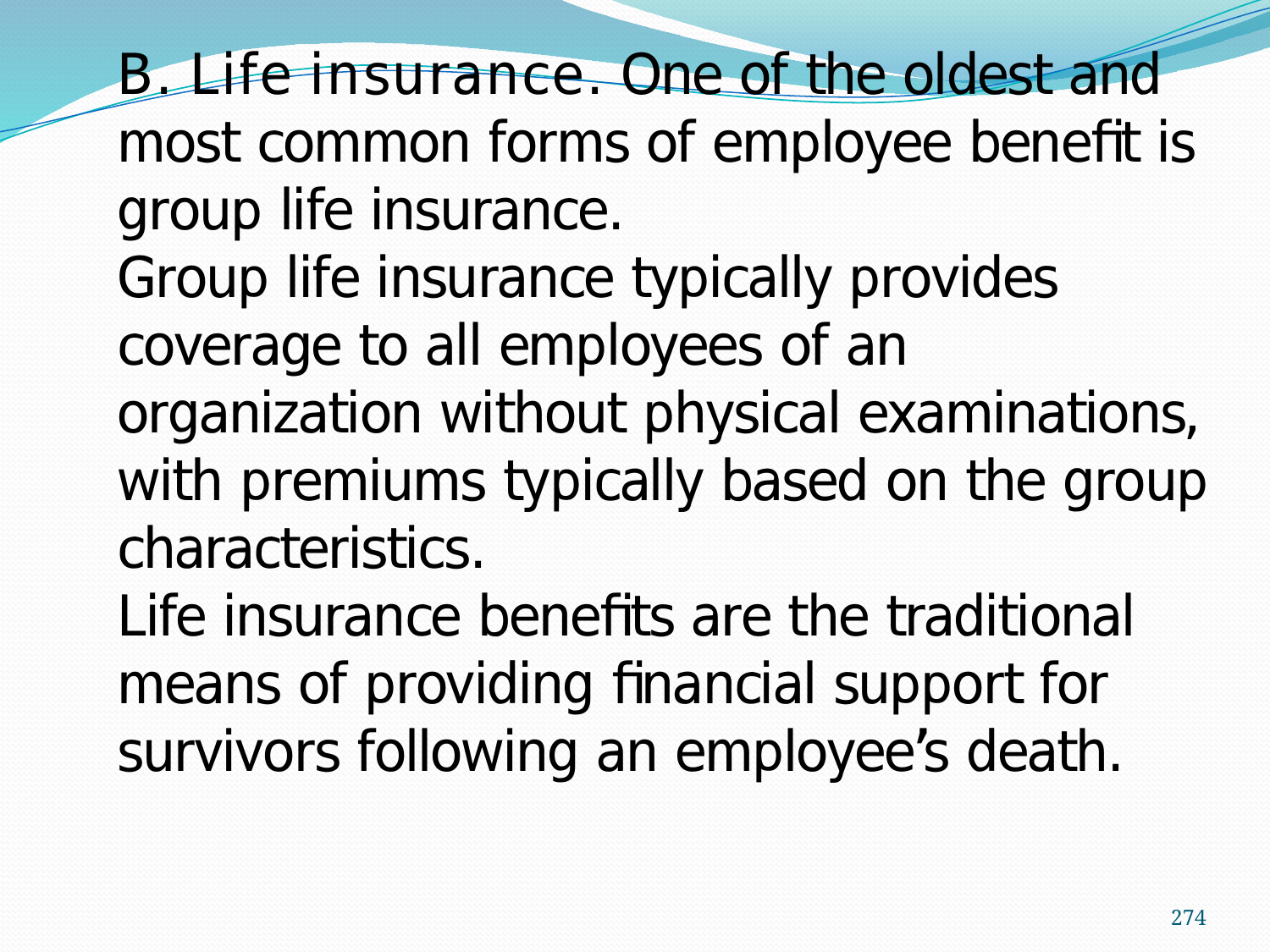

B. Life insurance. One of the oldest and most common forms of employee benefit is group life insurance.
Group life insurance typically provides coverage to all employees of an organization without physical examinations, with premiums typically based on the group characteristics.
Life insurance benefits are the traditional means of providing financial support for survivors following an employee’s death.
274